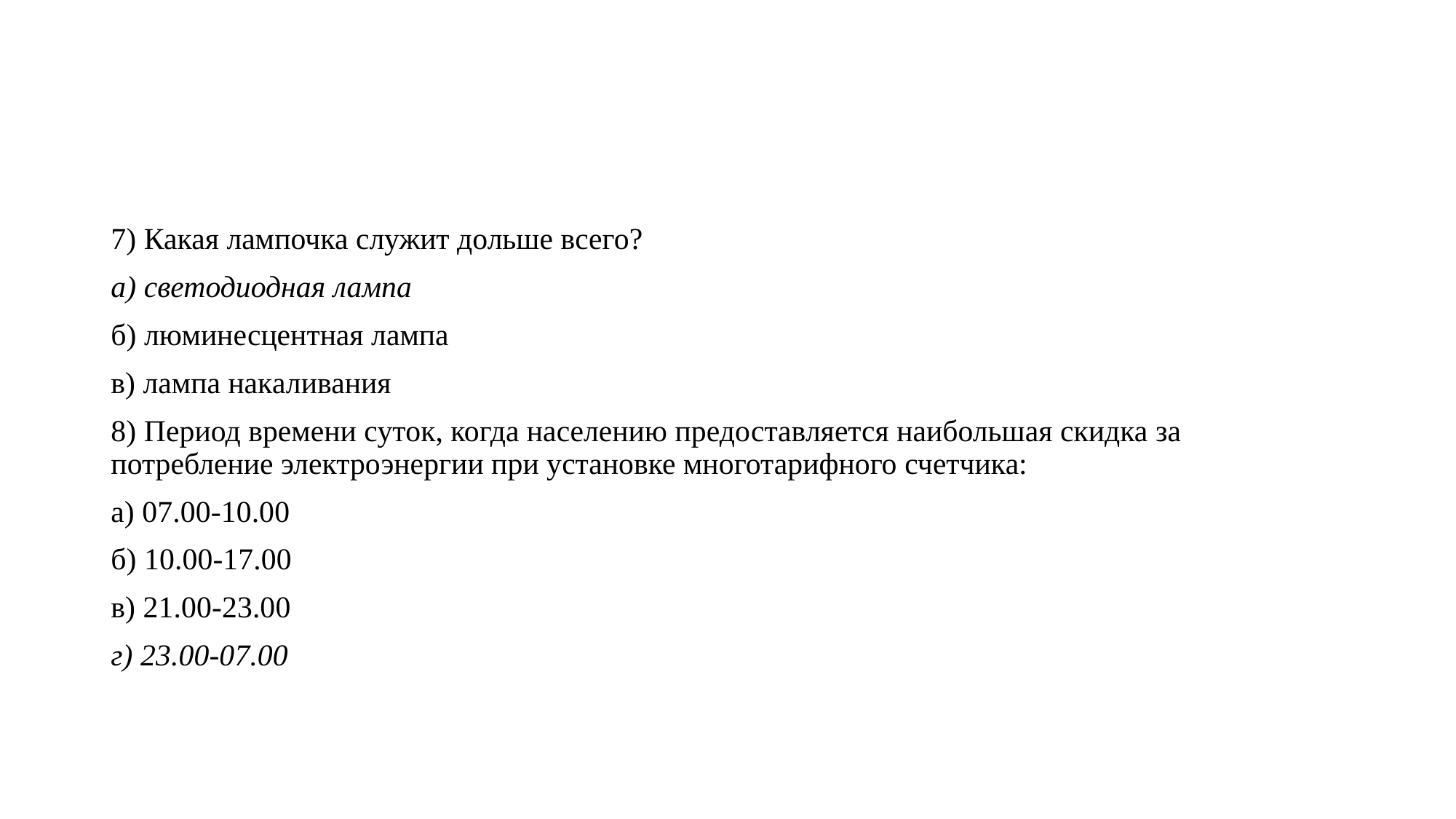

#
7) Какая лампочка служит дольше всего?
а) светодиодная лампа
б) люминесцентная лампа
в) лампа накаливания
8) Период времени суток, когда населению предоставляется наибольшая скидка за потребление электроэнергии при установке многотарифного счетчика:
а) 07.00-10.00
б) 10.00-17.00
в) 21.00-23.00
г) 23.00-07.00